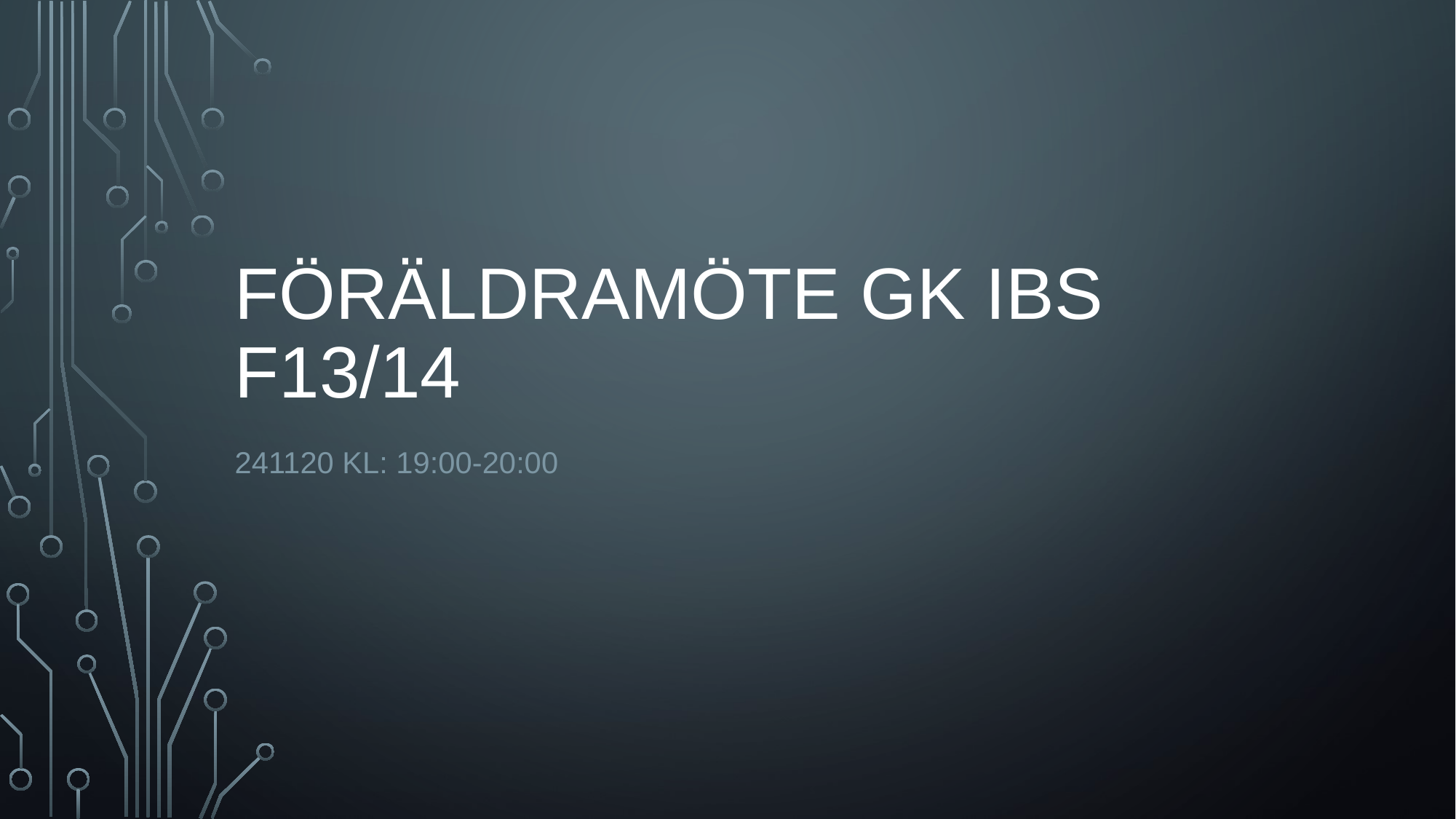

# Föräldramöte GK IBS F13/14
241120 Kl: 19:00-20:00